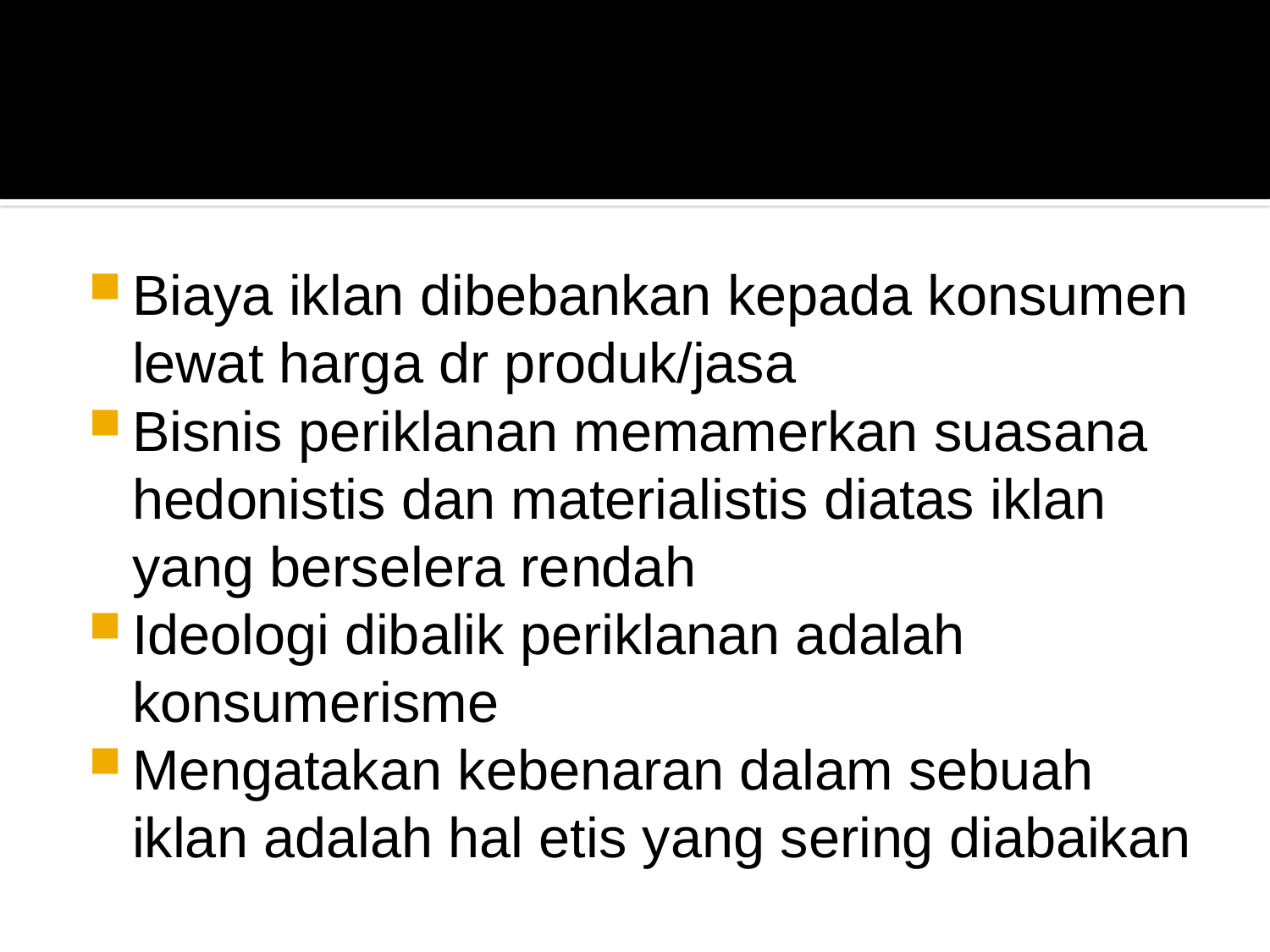

#
Biaya iklan dibebankan kepada konsumen lewat harga dr produk/jasa
Bisnis periklanan memamerkan suasana hedonistis dan materialistis diatas iklan yang berselera rendah
Ideologi dibalik periklanan adalah konsumerisme
Mengatakan kebenaran dalam sebuah iklan adalah hal etis yang sering diabaikan